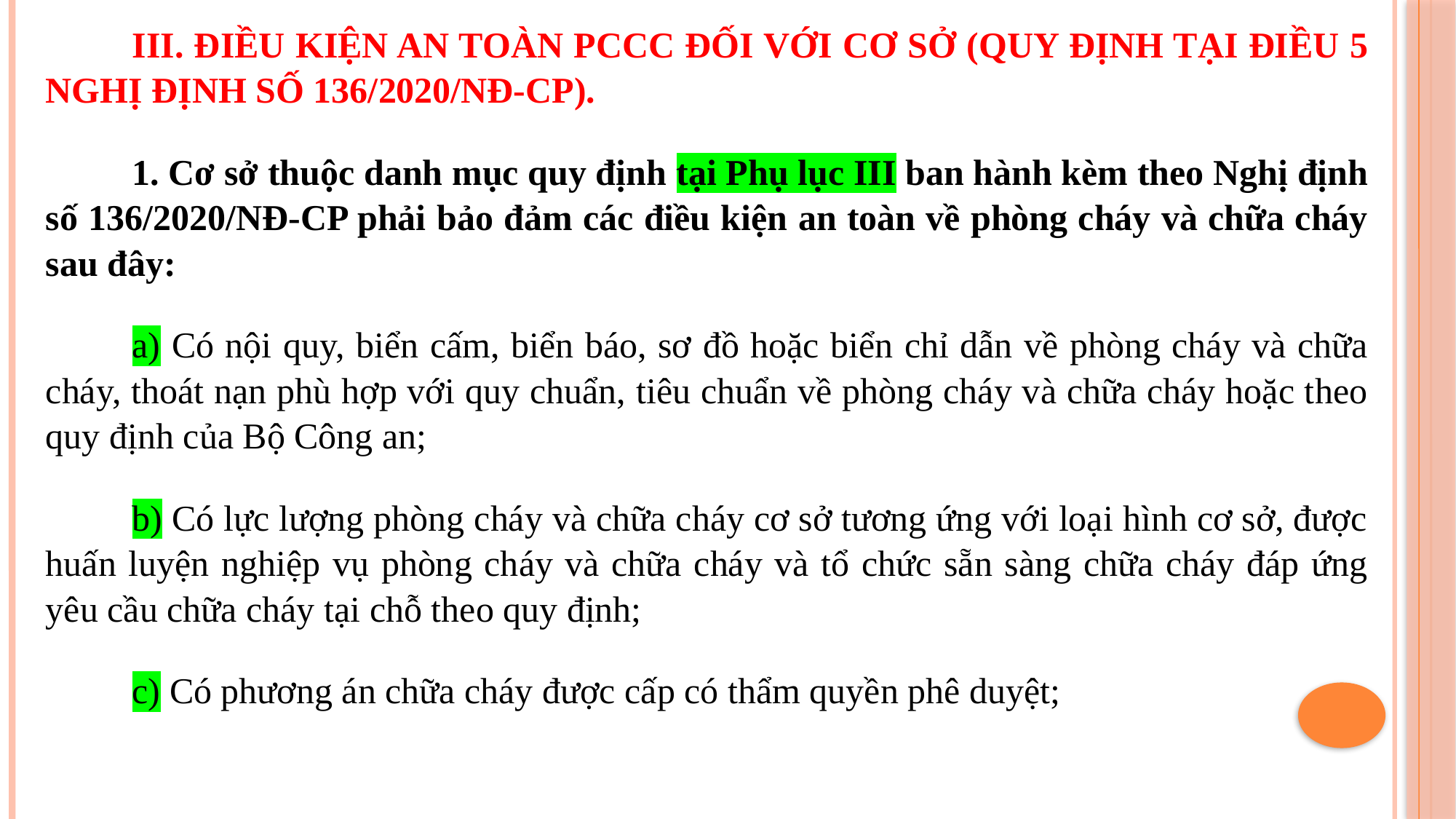

III. ĐIỀU KIỆN AN TOÀN PCCC ĐỐI VỚI CƠ SỞ (QUY ĐỊNH TẠI ĐIỀU 5 NGHỊ ĐỊNH SỐ 136/2020/NĐ-CP).
1. Cơ sở thuộc danh mục quy định tại Phụ lục III ban hành kèm theo Nghị định số 136/2020/NĐ-CP phải bảo đảm các điều kiện an toàn về phòng cháy và chữa cháy sau đây:
a) Có nội quy, biển cấm, biển báo, sơ đồ hoặc biển chỉ dẫn về phòng cháy và chữa cháy, thoát nạn phù hợp với quy chuẩn, tiêu chuẩn về phòng cháy và chữa cháy hoặc theo quy định của Bộ Công an;
b) Có lực lượng phòng cháy và chữa cháy cơ sở tương ứng với loại hình cơ sở, được huấn luyện nghiệp vụ phòng cháy và chữa cháy và tổ chức sẵn sàng chữa cháy đáp ứng yêu cầu chữa cháy tại chỗ theo quy định;
c) Có phương án chữa cháy được cấp có thẩm quyền phê duyệt;